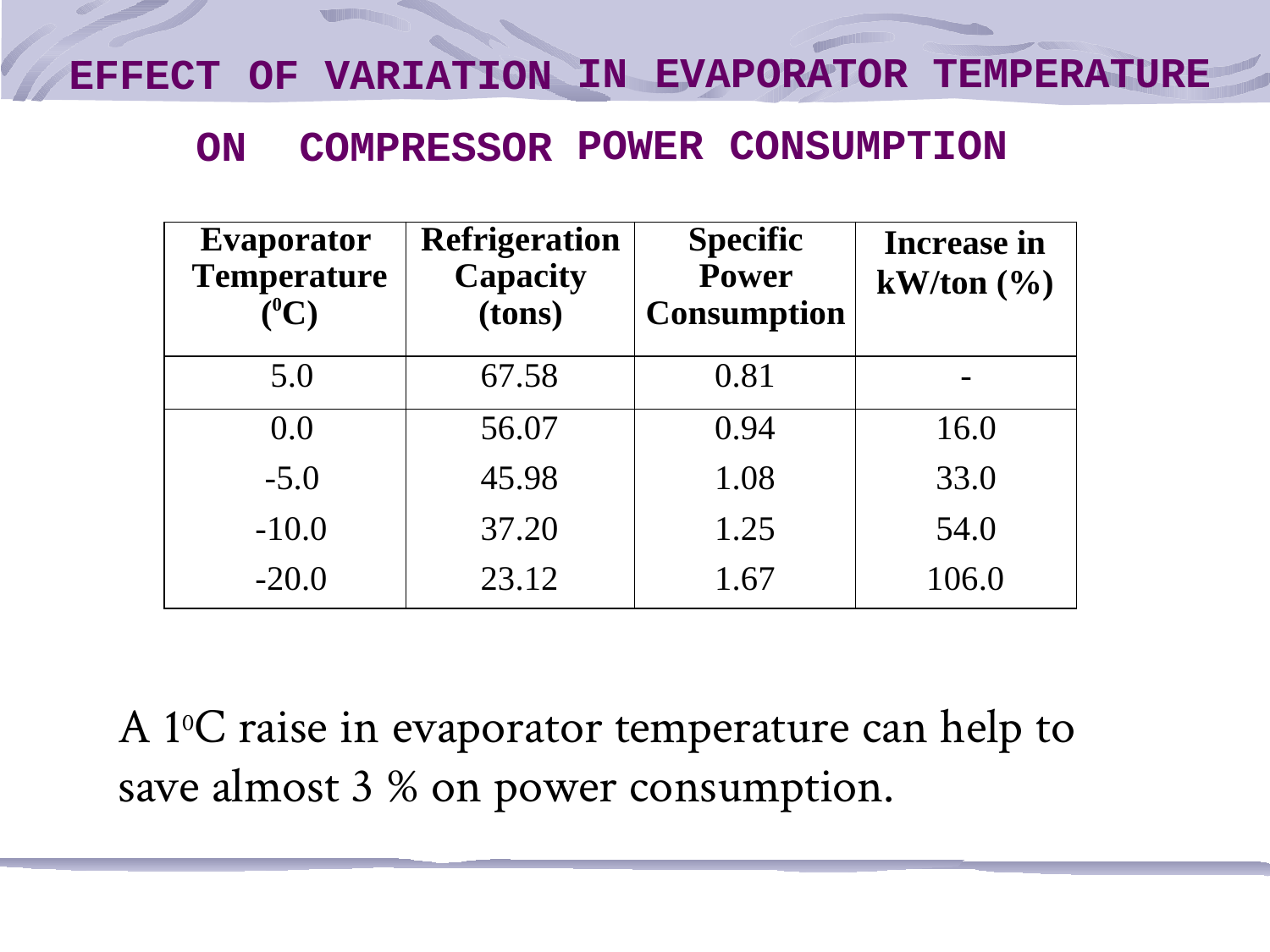

IN	EVAPORATOR
TEMPERATURE
EFFECT	OF	VARIATION

POWER
CONSUMPTION
ON	COMPRESSOR
| Evaporator Temperature (0C) | Refrigeration Capacity (tons) | Specific Power Consumption | Increase in kW/ton (%) |
| --- | --- | --- | --- |
| 5.0 | 67.58 | 0.81 | - |
| 0.0 | 56.07 | 0.94 | 16.0 |
| -5.0 | 45.98 | 1.08 | 33.0 |
| -10.0 | 37.20 | 1.25 | 54.0 |
| -20.0 | 23.12 | 1.67 | 106.0 |
A 10C raise in evaporator temperature can help to save almost 3 % on power consumption.